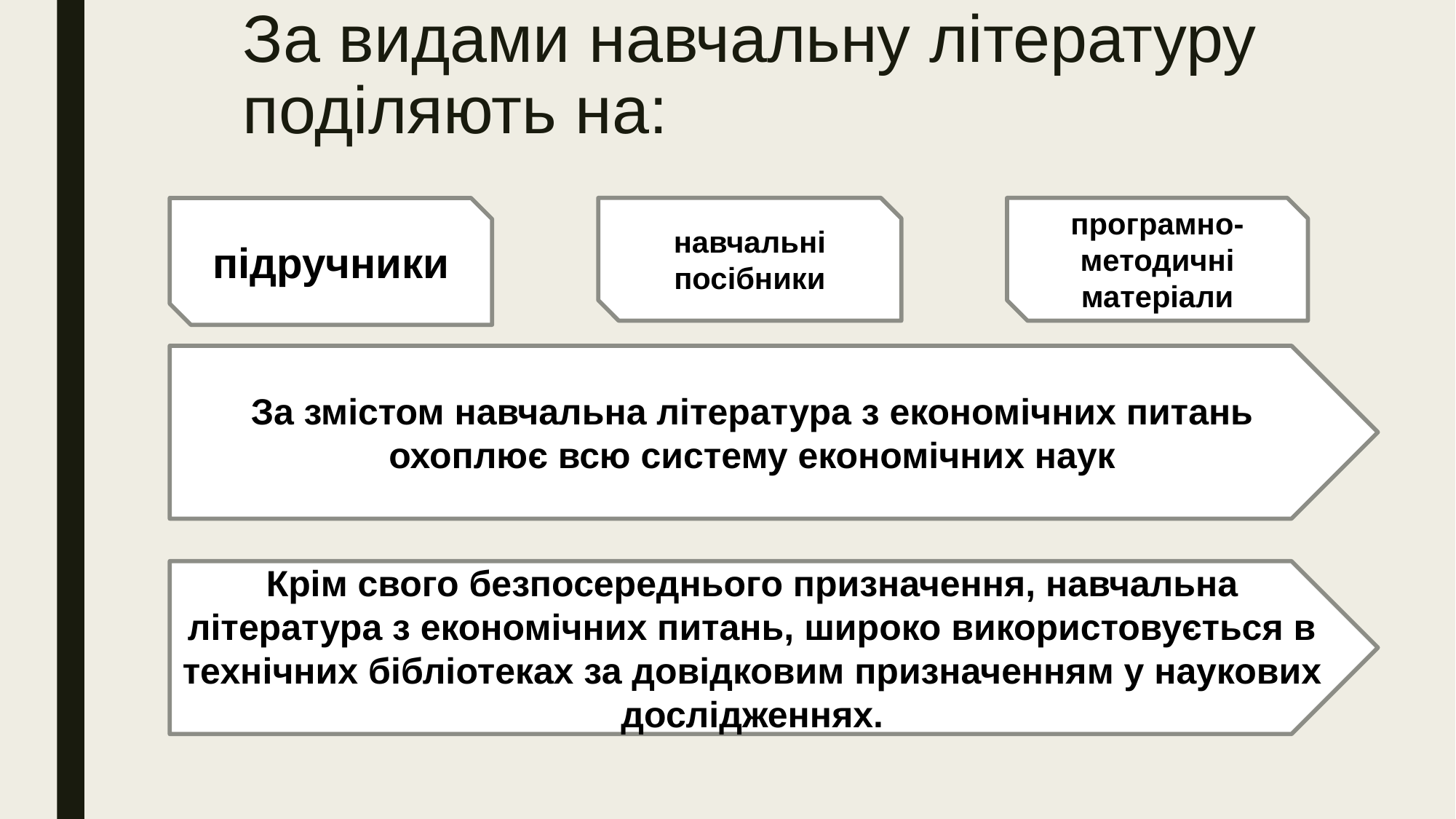

# За видами навчальну літературу поділяють на:
навчальні посібники
програмно-методичні матеріали
підручники
За змістом навчальна література з економічних питань охоплює всю систему економічних наук
Крім свого безпосереднього призначення, навчальна література з економічних питань, широко використовується в технічних бібліотеках за довідковим призначенням у наукових дослідженнях.